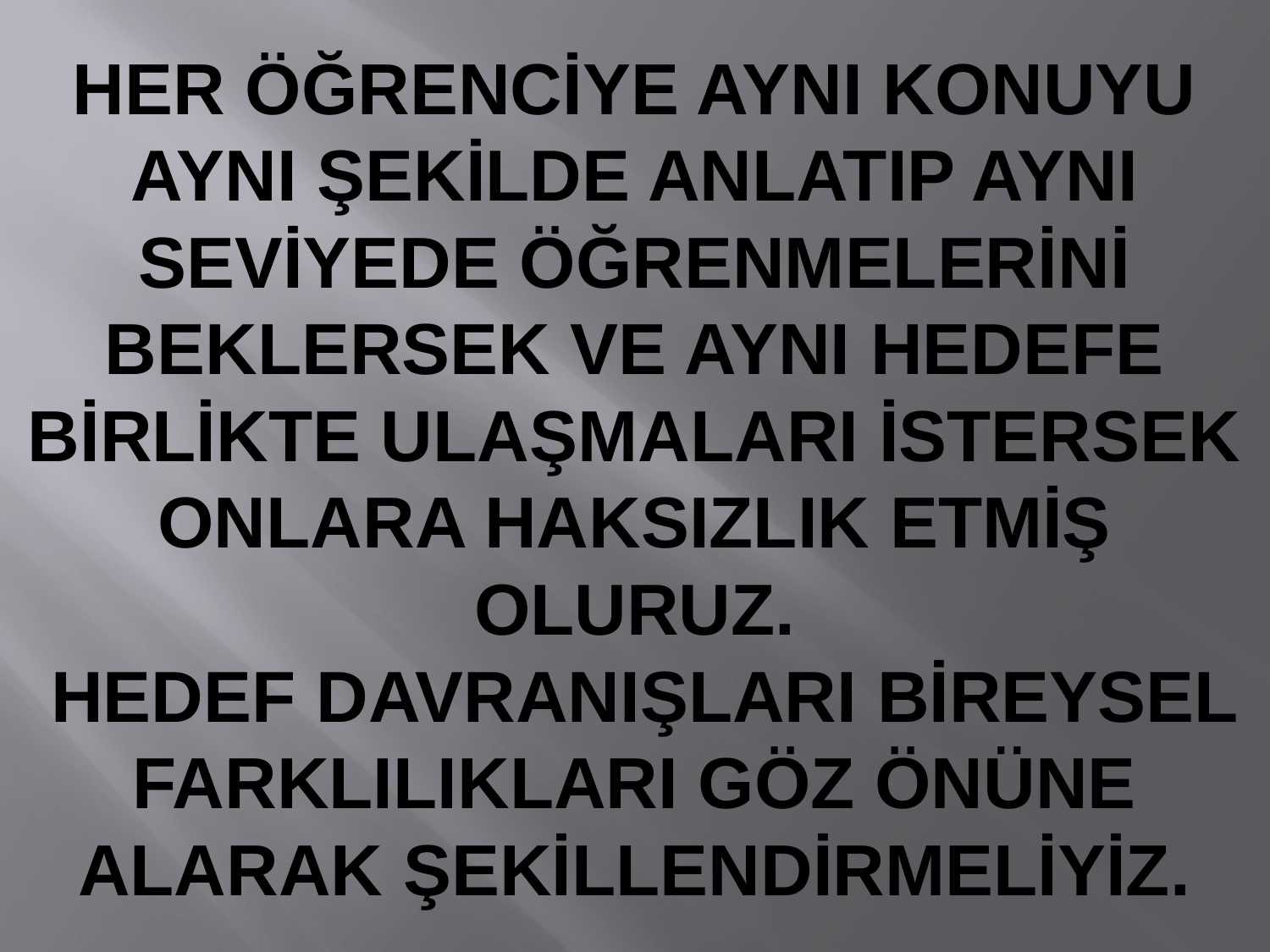

# HER ÖĞRENCİYE AYNI KONUYU AYNI ŞEKİLDE ANLATIP AYNI SEVİYEDE ÖĞRENMELERİNİ BEKLERSEK VE AYNI HEDEFE BİRLİKTE ULAŞMALARI İSTERSEK ONLARA HAKSIZLIK ETMİŞ OLURUZ. HEDEF DAVRANIŞLARI BİREYSEL FARKLILIKLARI GÖZ ÖNÜNE ALARAK ŞEKİLLENDİRMELİYİZ.